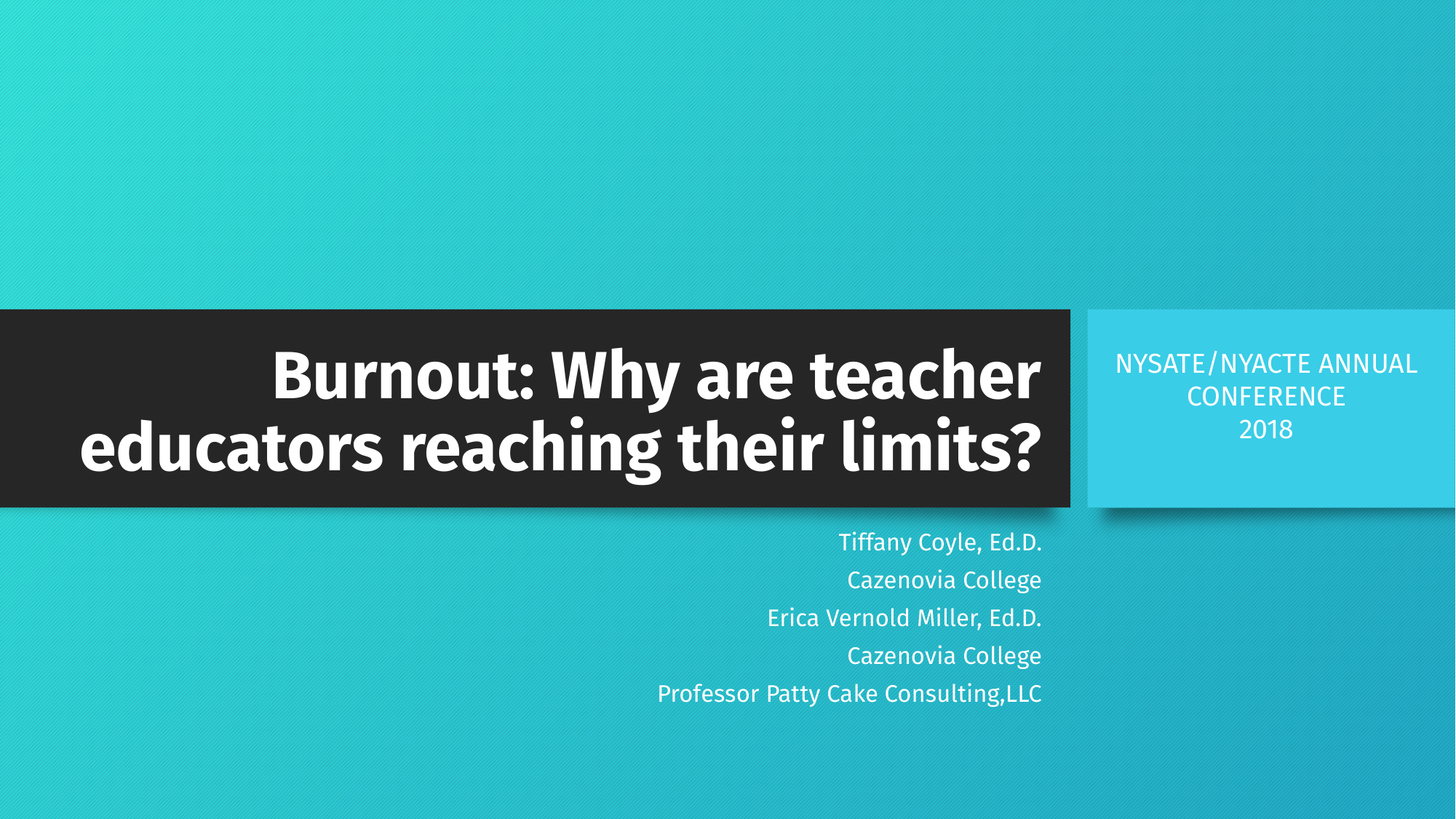

# Burnout: Why are teacher educators reaching their limits?
NYSATE/NYACTE ANNUAL CONFERENCE
2018
Tiffany Coyle, Ed.D.
Cazenovia College
Erica Vernold Miller, Ed.D.
Cazenovia College
Professor Patty Cake Consulting,LLC